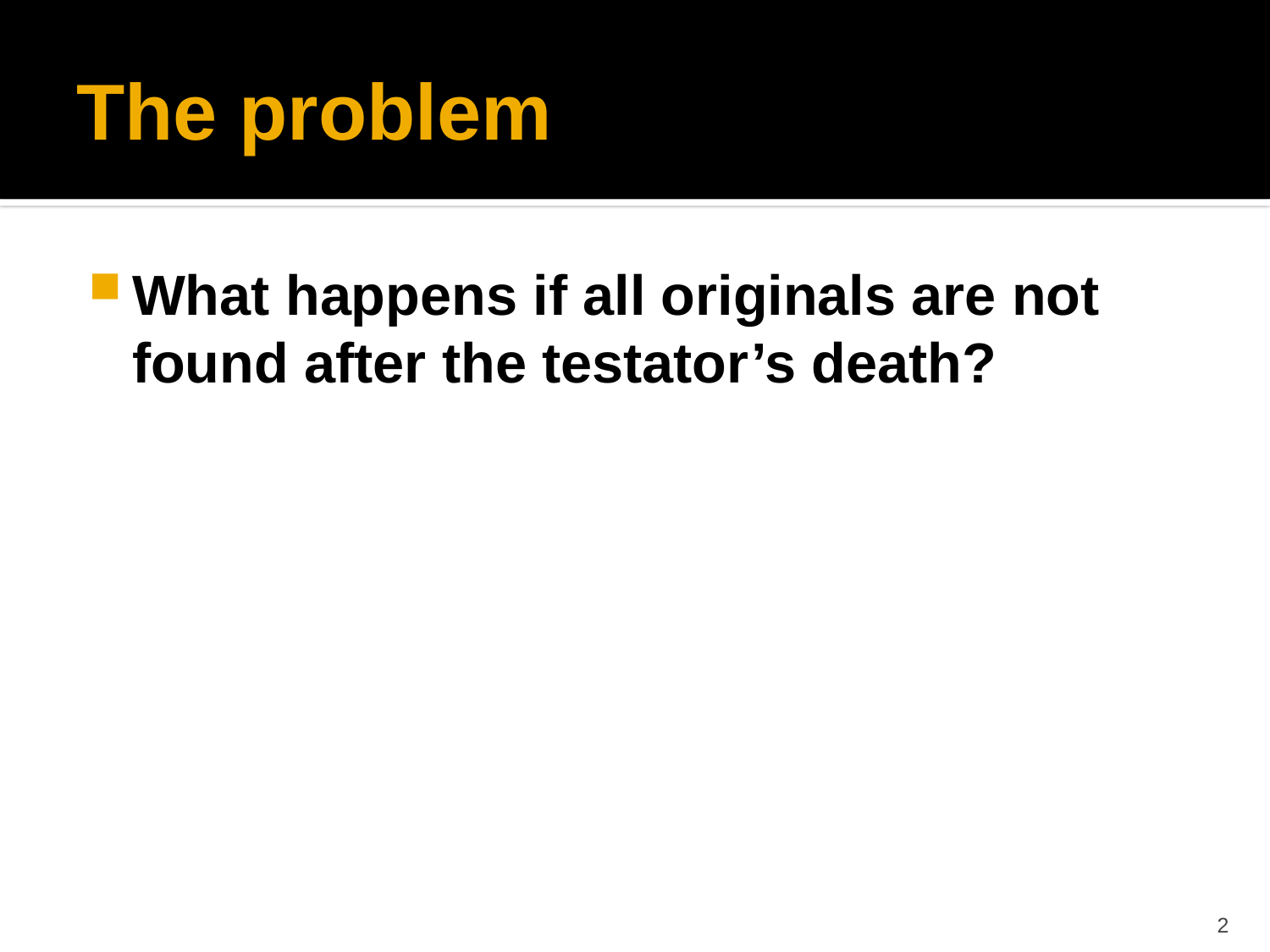

# The problem
What happens if all originals are not found after the testator’s death?
2